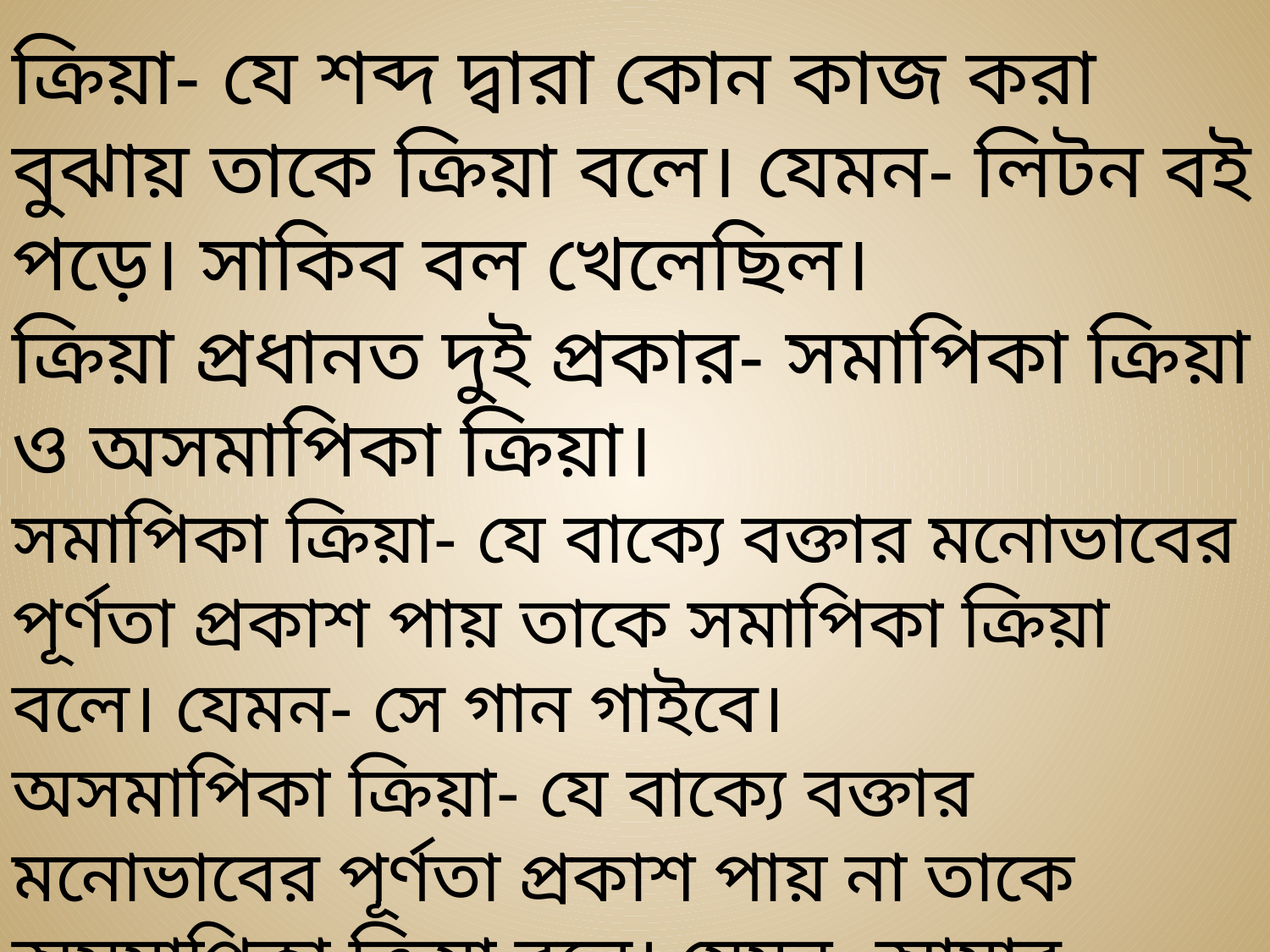

ক্রিয়া- যে শব্দ দ্বারা কোন কাজ করা বুঝায় তাকে ক্রিয়া বলে। যেমন- লিটন বই পড়ে। সাকিব বল খেলেছিল।
ক্রিয়া প্রধানত দুই প্রকার- সমাপিকা ক্রিয়া ও অসমাপিকা ক্রিয়া।
সমাপিকা ক্রিয়া- যে বাক্যে বক্তার মনোভাবের পূর্ণতা প্রকাশ পায় তাকে সমাপিকা ক্রিয়া বলে। যেমন- সে গান গাইবে।
অসমাপিকা ক্রিয়া- যে বাক্যে বক্তার মনোভাবের পূর্ণতা প্রকাশ পায় না তাকে অসমাপিকা ক্রিয়া বলে। যেমন- আমার যাওয়া হবেনা।